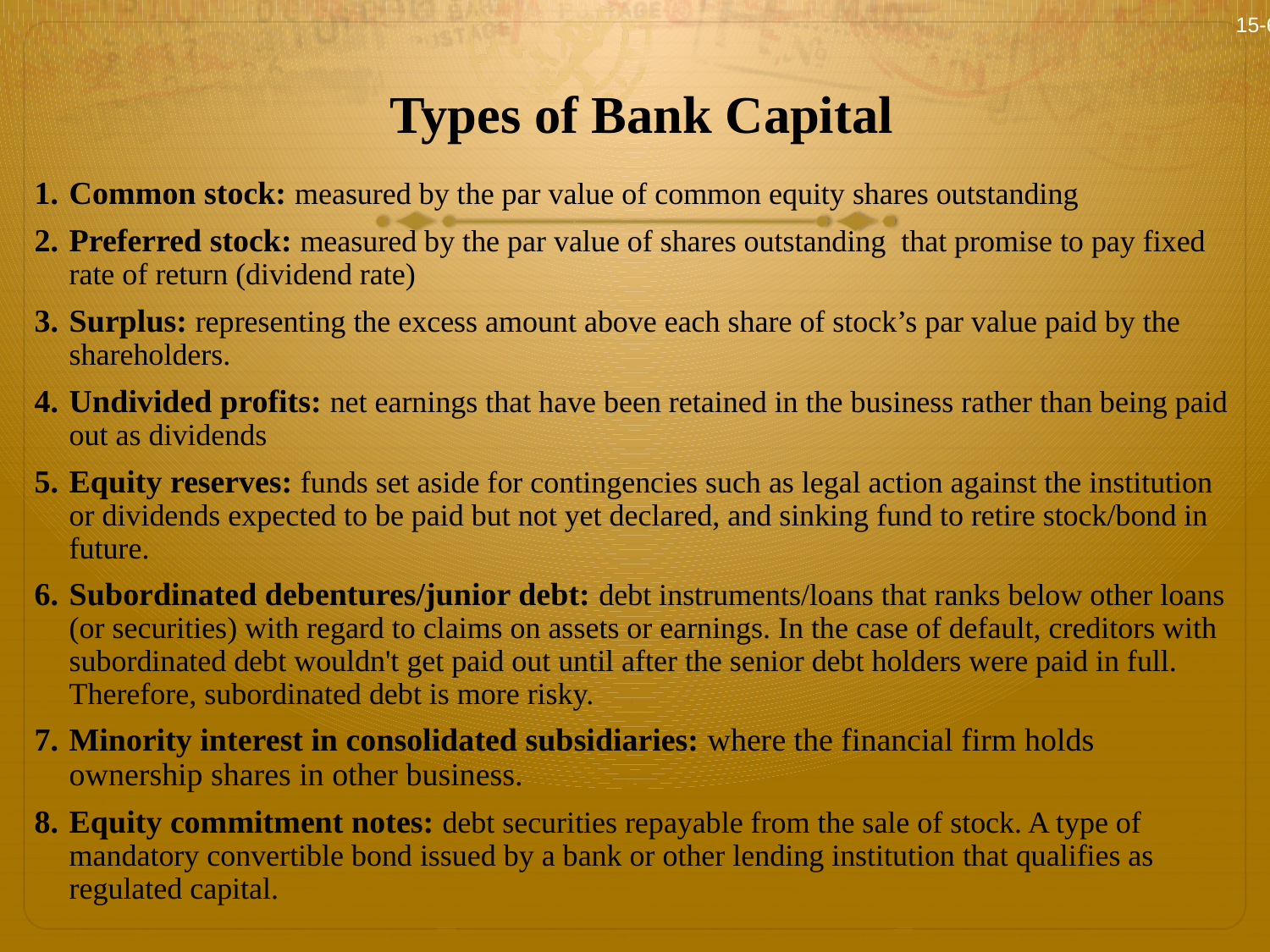

15-6
# Types of Bank Capital
Common stock: measured by the par value of common equity shares outstanding
Preferred stock: measured by the par value of shares outstanding  that promise to pay fixed rate of return (dividend rate)
Surplus: representing the excess amount above each share of stock’s par value paid by the shareholders.
Undivided profits: net earnings that have been retained in the business rather than being paid out as dividends
Equity reserves: funds set aside for contingencies such as legal action against the institution or dividends expected to be paid but not yet declared, and sinking fund to retire stock/bond in future.
Subordinated debentures/junior debt: debt instruments/loans that ranks below other loans (or securities) with regard to claims on assets or earnings. In the case of default, creditors with subordinated debt wouldn't get paid out until after the senior debt holders were paid in full. Therefore, subordinated debt is more risky.
Minority interest in consolidated subsidiaries: where the financial firm holds ownership shares in other business.
Equity commitment notes: debt securities repayable from the sale of stock. A type of mandatory convertible bond issued by a bank or other lending institution that qualifies as regulated capital.